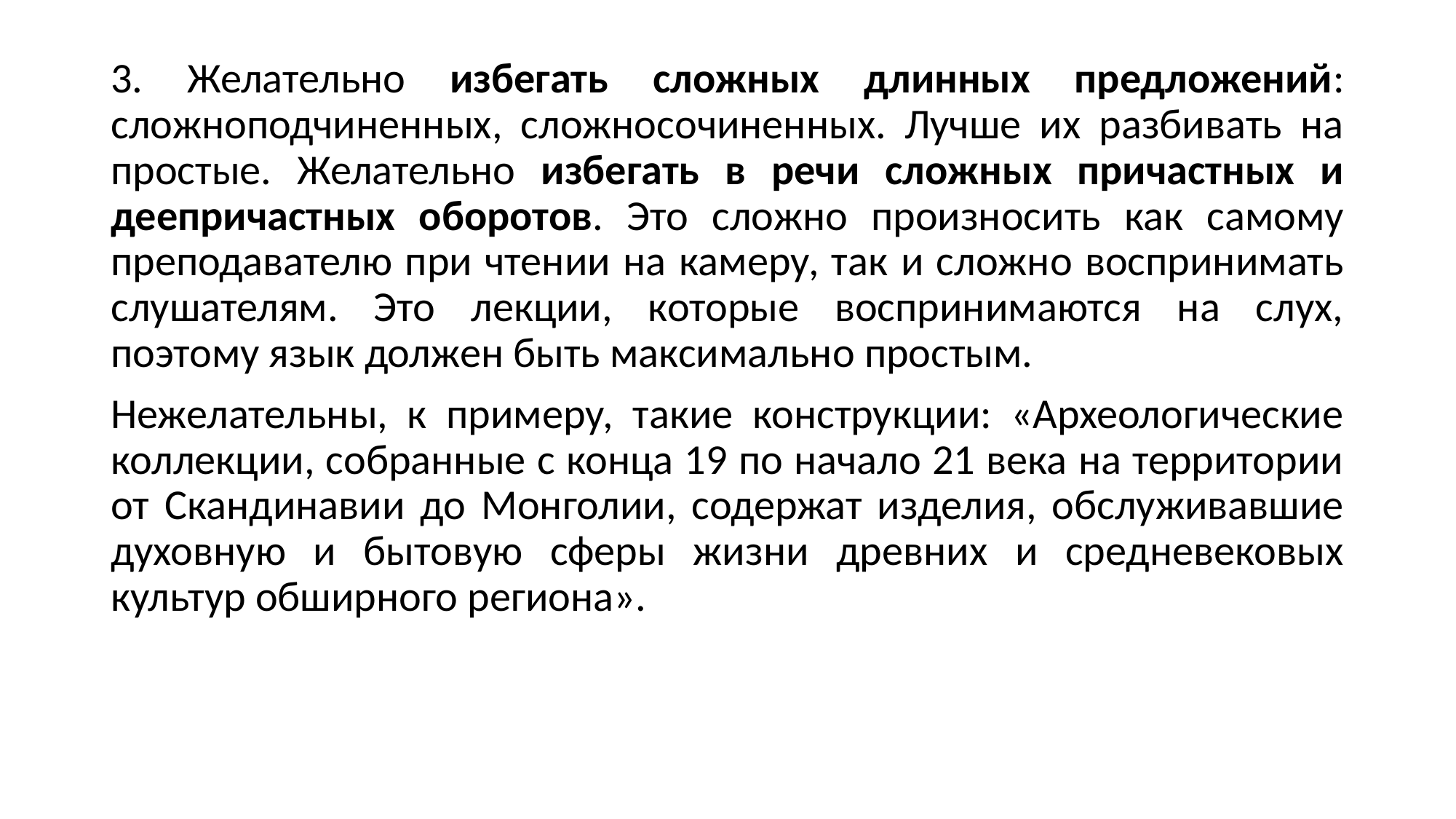

3. Желательно избегать сложных длинных предложений: сложноподчиненных, сложносочиненных. Лучше их разбивать на простые. Желательно избегать в речи сложных причастных и деепричастных оборотов. Это сложно произносить как самому преподавателю при чтении на камеру, так и сложно воспринимать слушателям. Это лекции, которые воспринимаются на слух, поэтому язык должен быть максимально простым.
Нежелательны, к примеру, такие конструкции: «Археологические коллекции, собранные с конца 19 по начало 21 века на территории от Скандинавии до Монголии, содержат изделия, обслуживавшие духовную и бытовую сферы жизни древних и средневековых культур обширного региона».